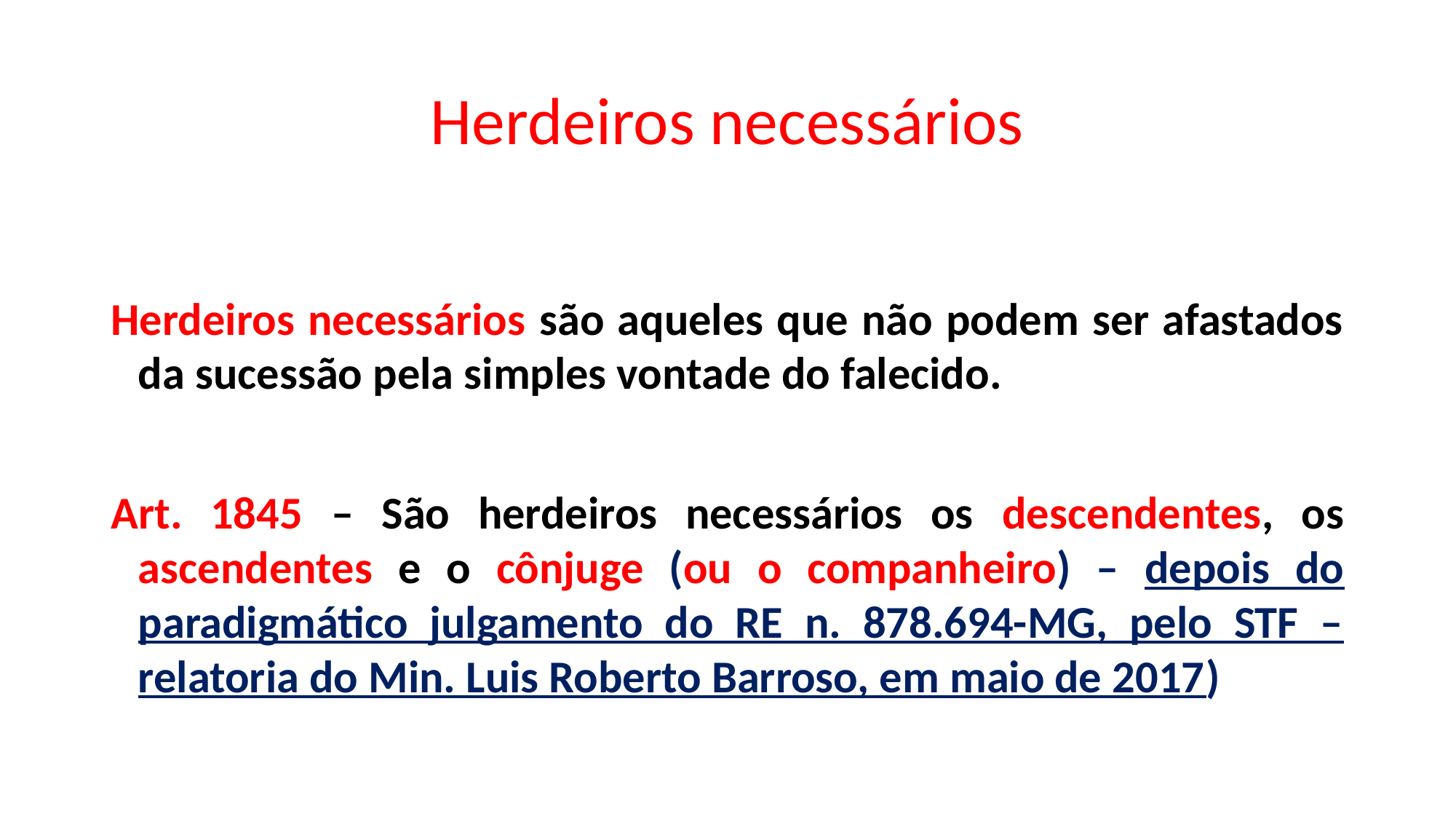

# Herdeiros necessários

Herdeiros necessários são aqueles que não podem ser afastados da sucessão pela simples vontade do falecido.

Art. 1845 – São herdeiros necessários os descendentes, os ascendentes e o cônjuge (ou o companheiro) – depois do paradigmático julgamento do RE n. 878.694-MG, pelo STF – relatoria do Min. Luis Roberto Barroso, em maio de 2017)